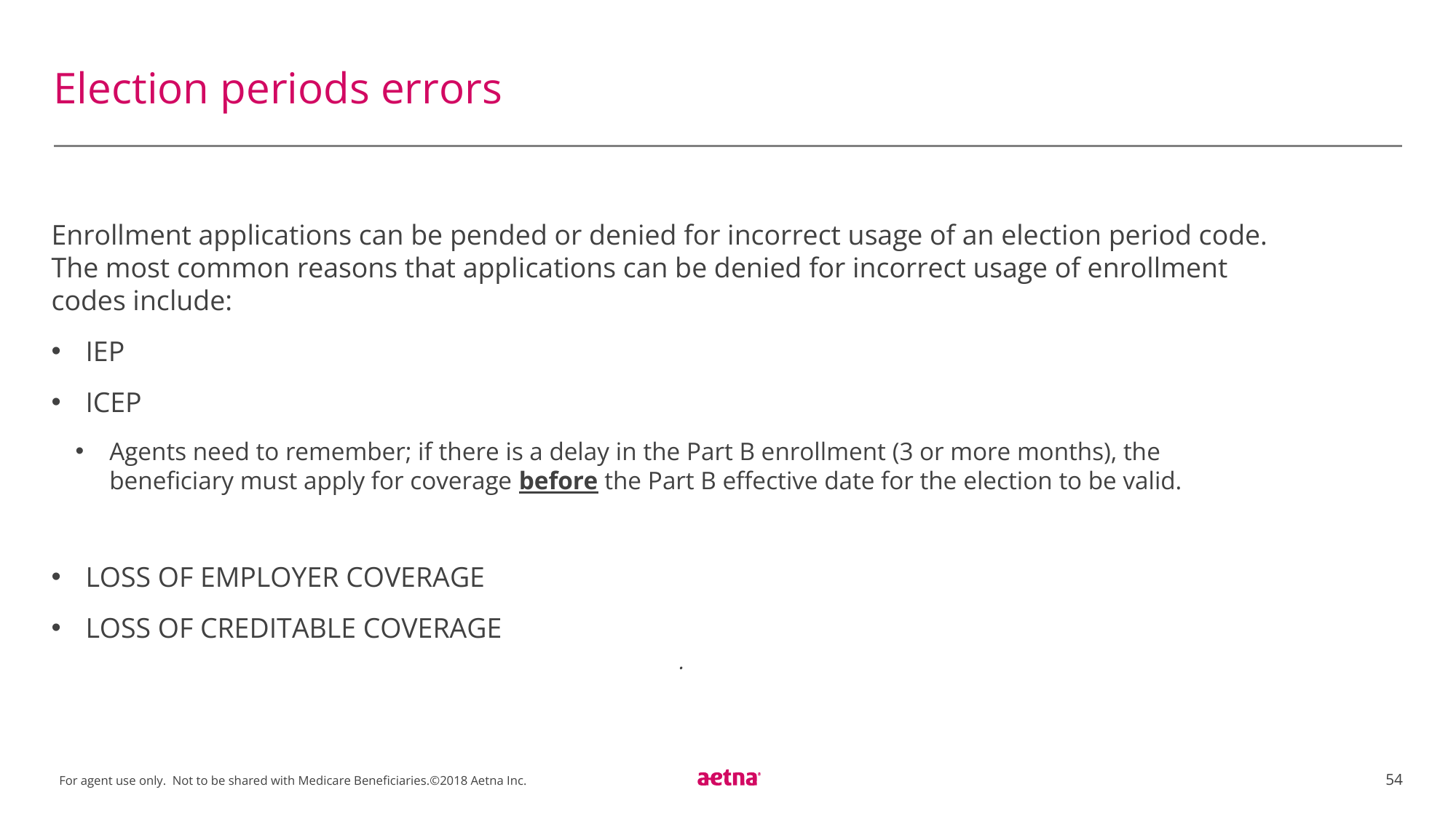

# Election periods errors

Enrollment applications can be pended or denied for incorrect usage of an election period code.  The most common reasons that applications can be denied for incorrect usage of enrollment codes include:
IEP
ICEP
Agents need to remember; if there is a delay in the Part B enrollment (3 or more months), the beneficiary must apply for coverage before the Part B effective date for the election to be valid.

LOSS OF EMPLOYER COVERAGE
LOSS OF CREDITABLE COVERAGE
.